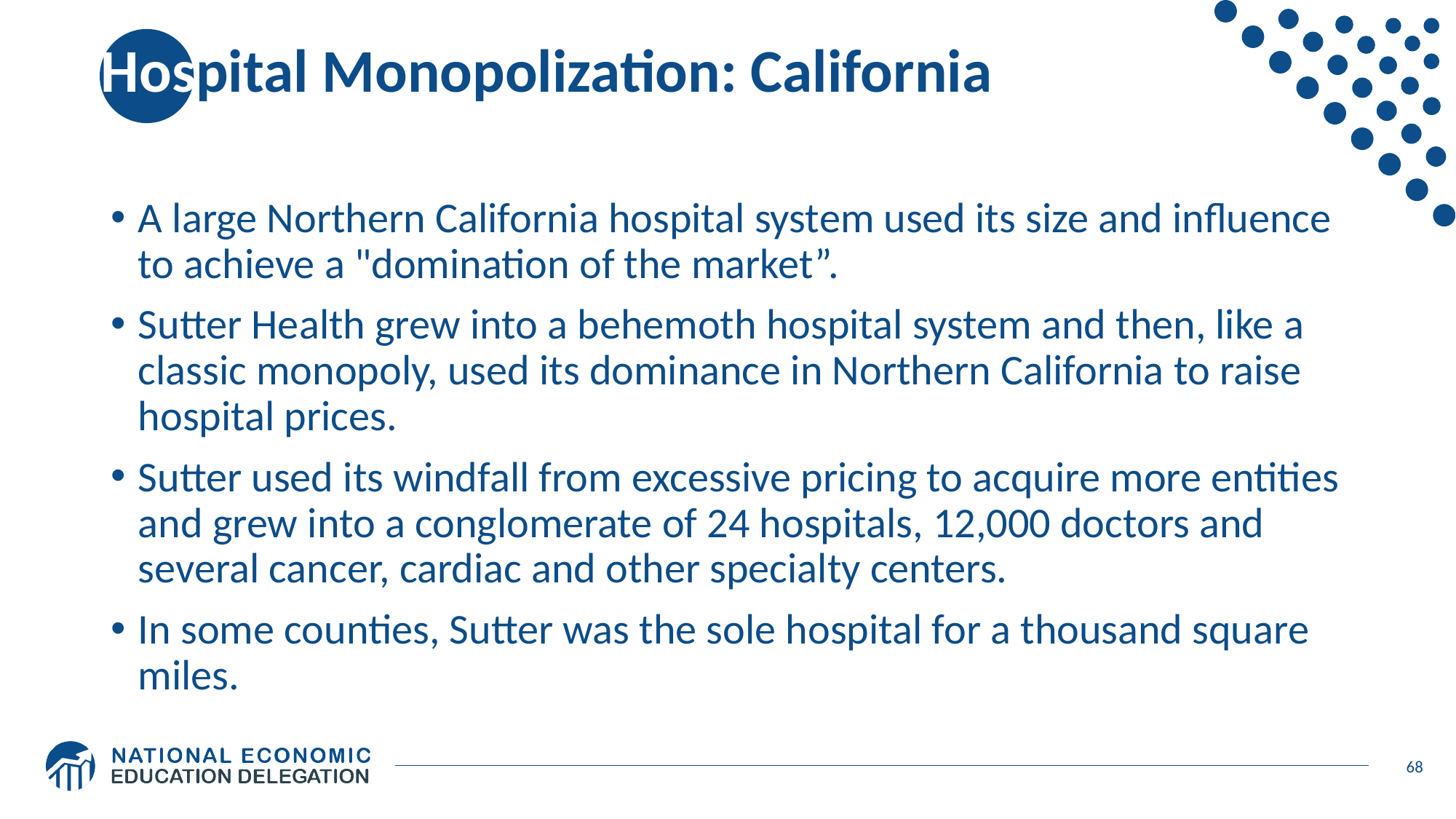

# Hospital Monopolization: California
A large Northern California hospital system used its size and influence to achieve a "domination of the market”.
Sutter Health grew into a behemoth hospital system and then, like a classic monopoly, used its dominance in Northern California to raise hospital prices.
Sutter used its windfall from excessive pricing to acquire more entities and grew into a conglomerate of 24 hospitals, 12,000 doctors and several cancer, cardiac and other specialty centers.
In some counties, Sutter was the sole hospital for a thousand square miles.
68